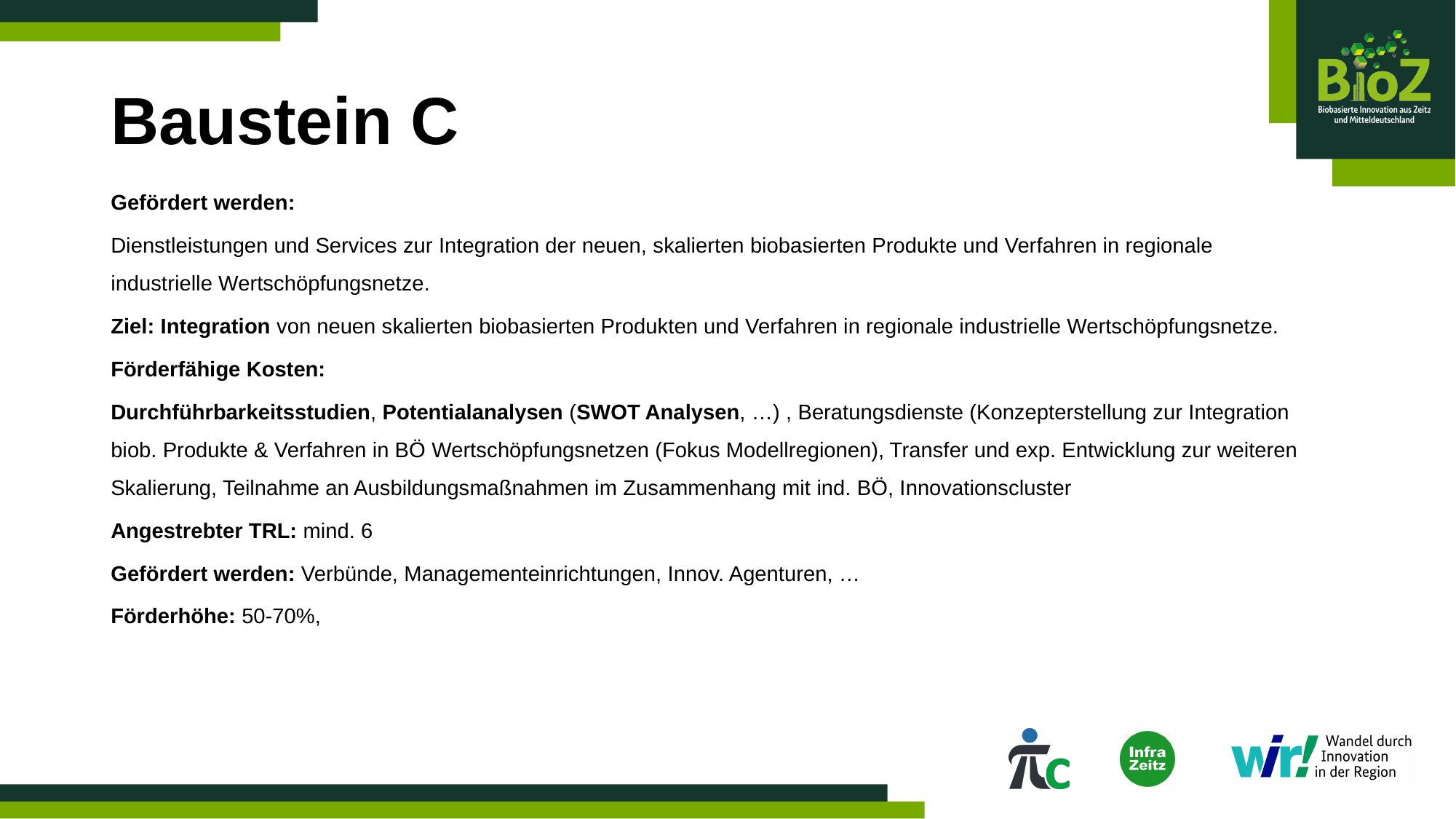

# Baustein C
Gefördert werden:
Dienstleistungen und Services zur Integration der neuen, skalierten biobasierten Produkte und Verfahren in regionale industrielle Wertschöpfungsnetze.
Ziel: Integration von neuen skalierten biobasierten Produkten und Verfahren in regionale industrielle Wertschöpfungsnetze.
Förderfähige Kosten:
Durchführbarkeitsstudien, Potentialanalysen (SWOT Analysen, …) , Beratungsdienste (Konzepterstellung zur Integration biob. Produkte & Verfahren in BÖ Wertschöpfungsnetzen (Fokus Modellregionen), Transfer und exp. Entwicklung zur weiteren Skalierung, Teilnahme an Ausbildungsmaßnahmen im Zusammenhang mit ind. BÖ, Innovationscluster
Angestrebter TRL: mind. 6
Gefördert werden: Verbünde, Managementeinrichtungen, Innov. Agenturen, …
Förderhöhe: 50-70%,